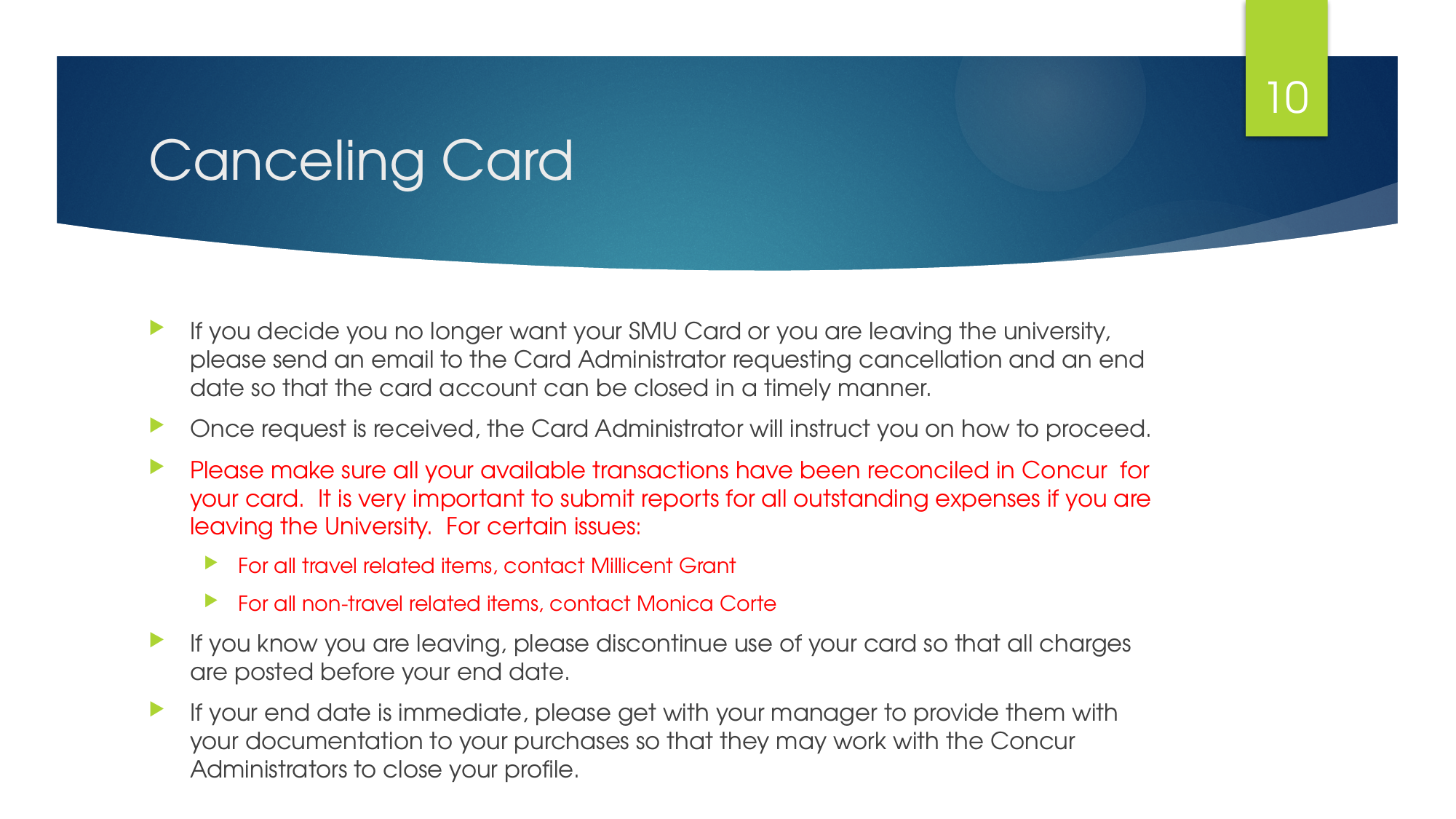

10
# Canceling Card
If you decide you no longer want your SMU Card or you are leaving the university, please send an email to the Card Administrator requesting cancellation and an end date so that the card account can be closed in a timely manner.
Once request is received, the Card Administrator will instruct you on how to proceed.
Please make sure all your available transactions have been reconciled in Concur  for your card.  It is very important to submit reports for all outstanding expenses if you are leaving the University.  For certain issues:
For all travel related items, contact Millicent Grant
For all non-travel related items, contact Monica Corte
If you know you are leaving, please discontinue use of your card so that all charges are posted before your end date.
If your end date is immediate, please get with your manager to provide them with your documentation to your purchases so that they may work with the Concur Administrators to close your profile.